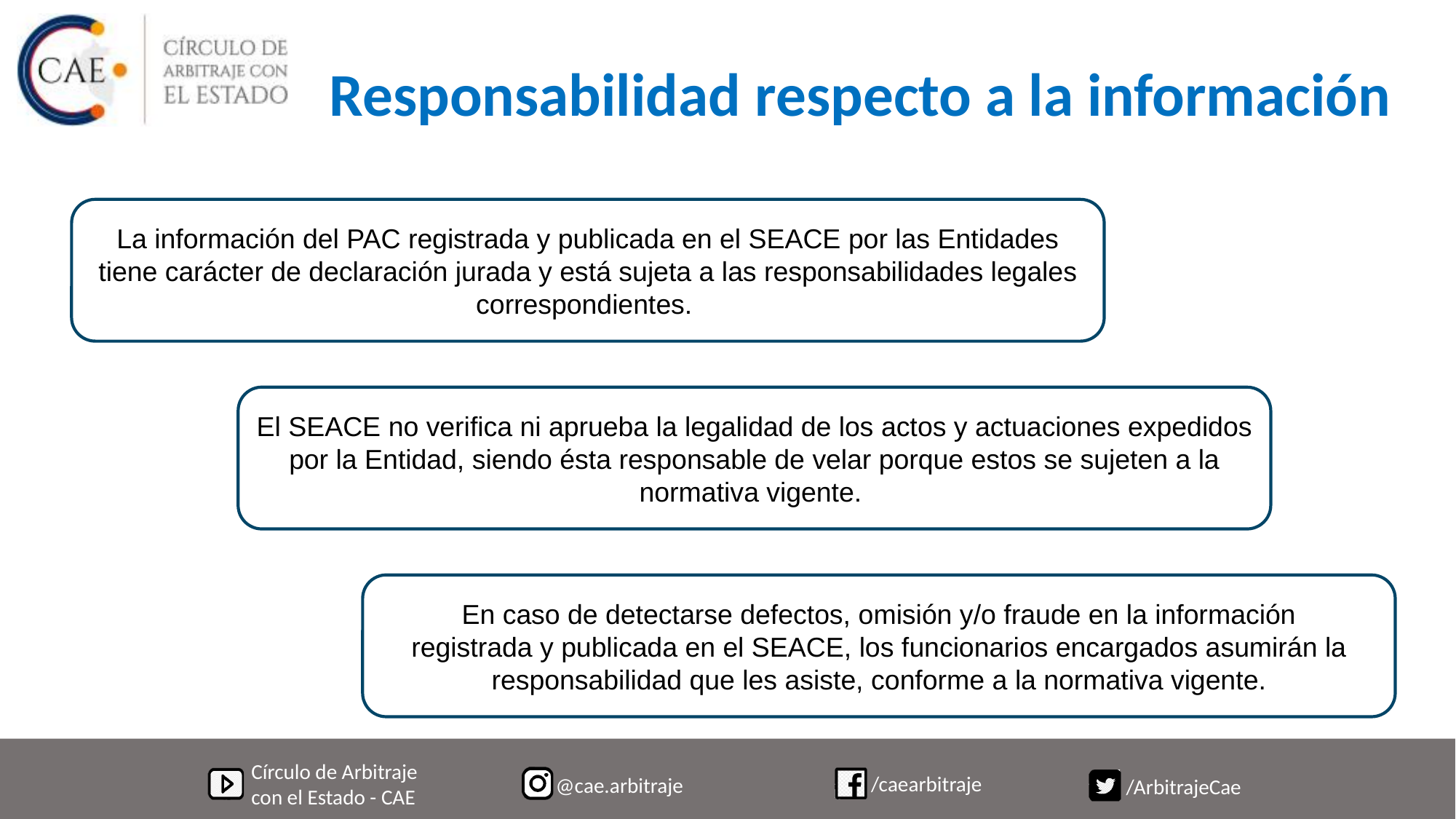

# Responsabilidad respecto a la información
La información del PAC registrada y publicada en el SEACE por las Entidades tiene carácter de declaración jurada y está sujeta a las responsabilidades legales correspondientes.
El SEACE no verifica ni aprueba la legalidad de los actos y actuaciones expedidos por la Entidad, siendo ésta responsable de velar porque estos se sujeten a la normativa vigente.
En caso de detectarse defectos, omisión y/o fraude en la información
registrada y publicada en el SEACE, los funcionarios encargados asumirán la
responsabilidad que les asiste, conforme a la normativa vigente.